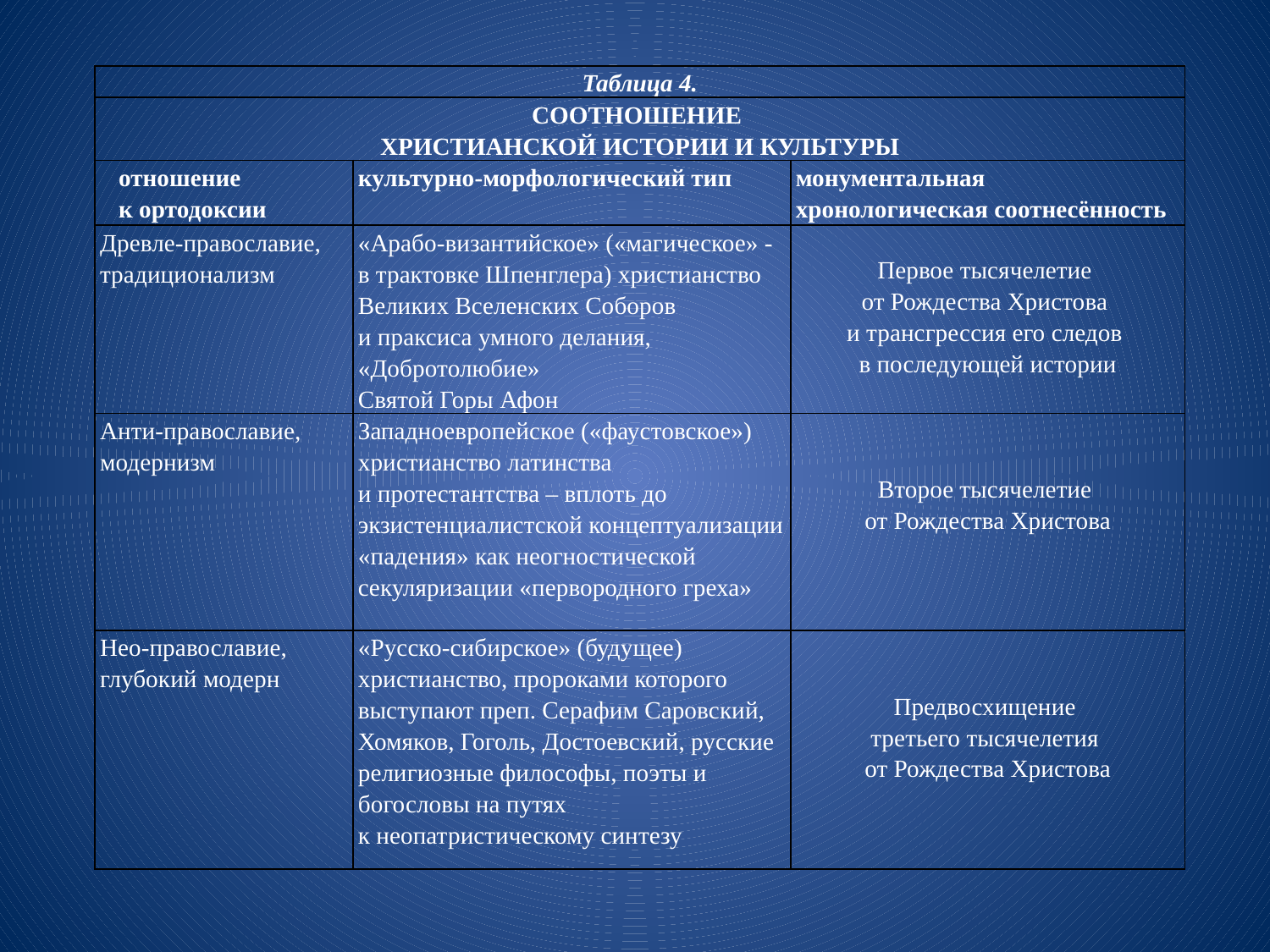

| Таблица 4. |  |  |
| --- | --- | --- |
| СООТНОШЕНИЕ ХРИСТИАНСКОЙ ИСТОРИИ И КУЛЬТУРЫ |  |  |
| отношение к ортодоксии | культурно-морфологический тип | монументальная хронологическая соотнесённость |
| Древле-православие, традиционализм | «Арабо-византийское» («магическое» - в трактовке Шпенглера) христианство Великих Вселенских Соборов и праксиса умного делания, «Добротолюбие» Святой Горы Афон | Первое тысячелетие от Рождества Христова и трансгрессия его следов в последующей истории |
| Анти-православие, модернизм | Западноевропейское («фаустовское») христианство латинства и протестантства – вплоть до экзистенциалистской концептуализации «падения» как неогностической секуляризации «первородного греха» | Второе тысячелетие от Рождества Христова |
| Нео-православие, глубокий модерн | «Русско-сибирское» (будущее) христианство, пророками которого выступают преп. Серафим Саровский, Хомяков, Гоголь, Достоевский, русские религиозные философы, поэты и богословы на путях к неопатристическому синтезу | Предвосхищение третьего тысячелетия от Рождества Христова |